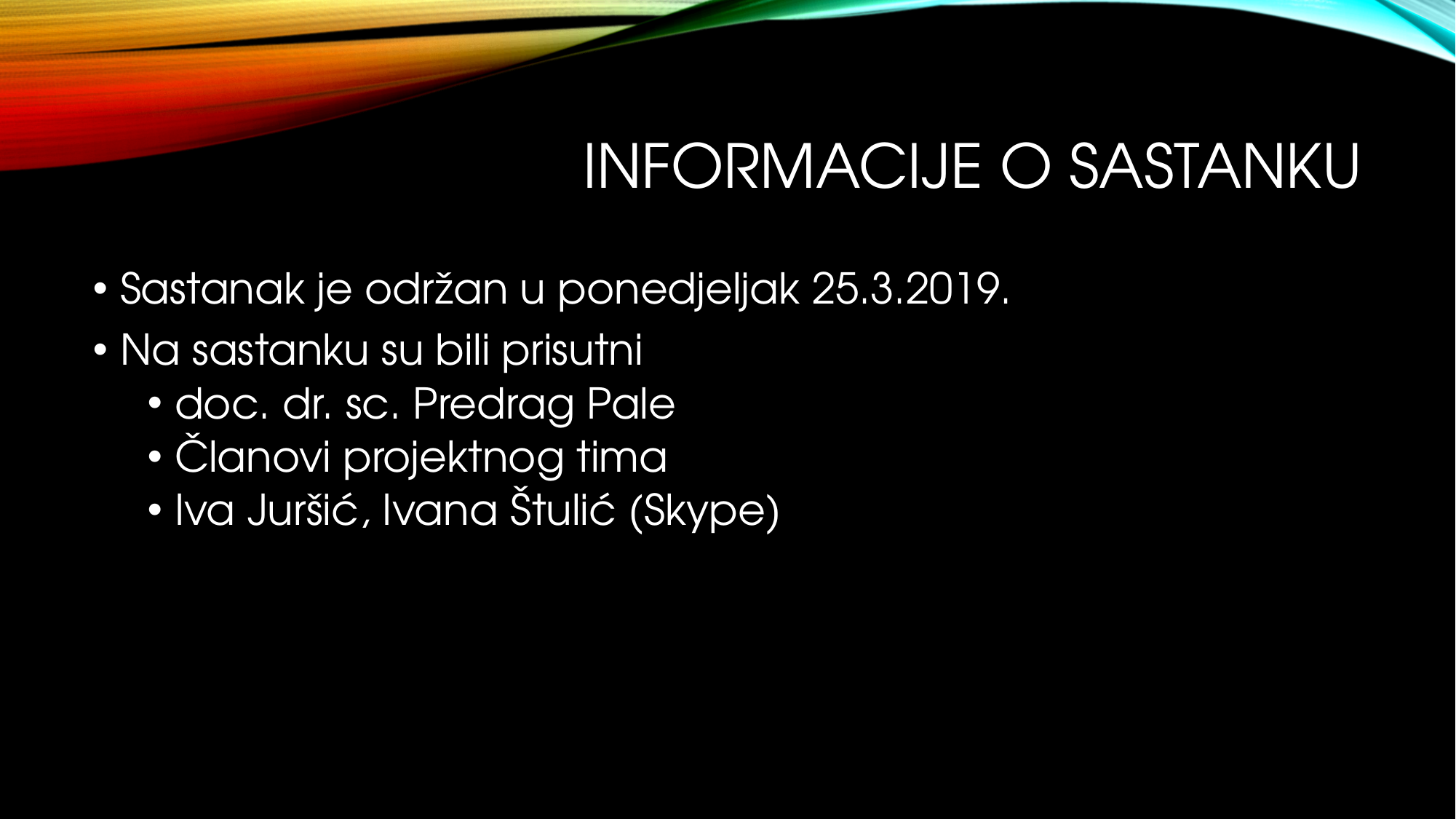

# Informacije o sastanku
Sastanak je održan u ponedjeljak 25.3.2019.
Na sastanku su bili prisutni
doc. dr. sc. Predrag Pale
Članovi projektnog tima
Iva Juršić, Ivana Štulić (Skype)